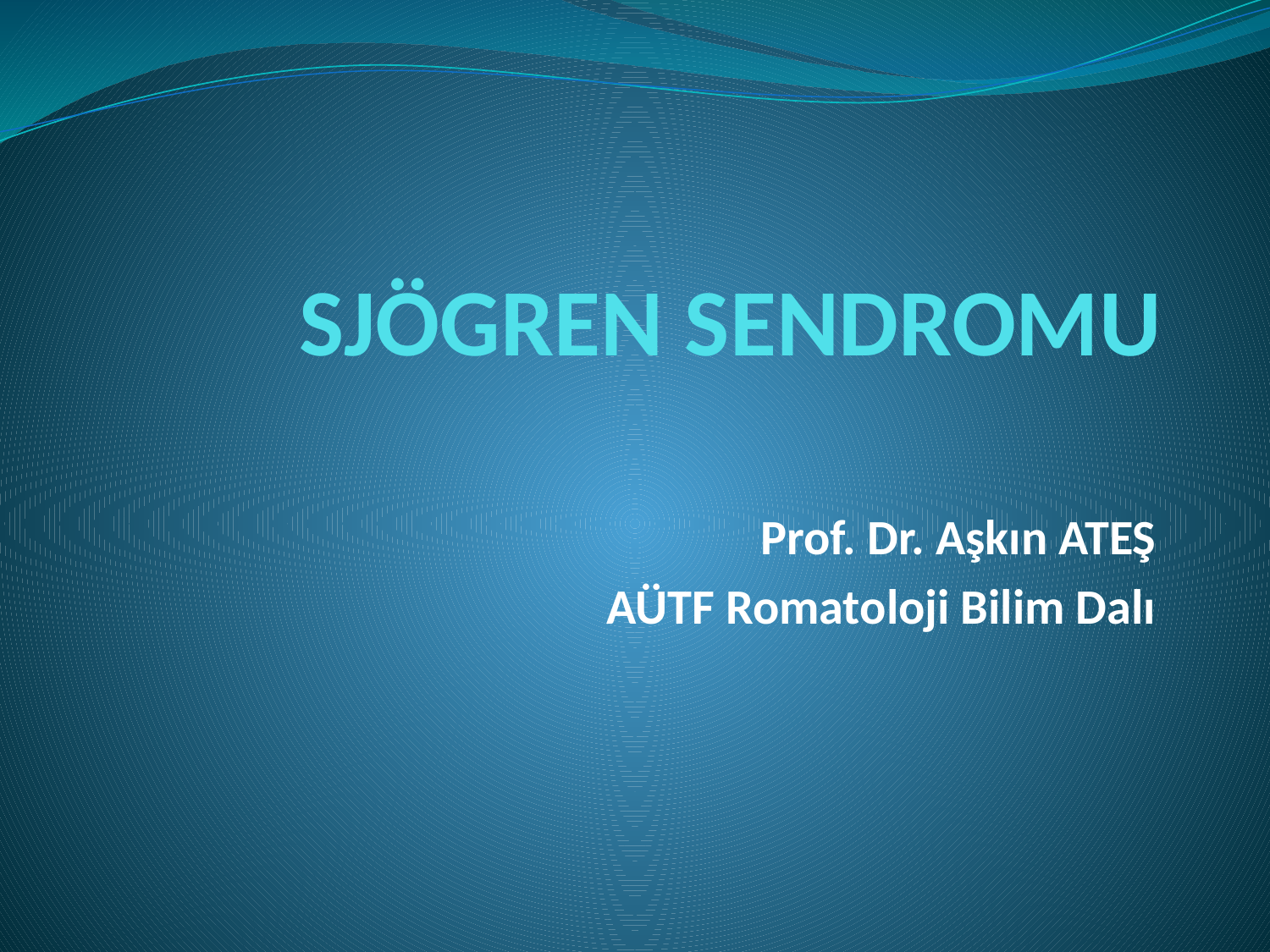

# SJÖGREN SENDROMU
Prof. Dr. Aşkın ATEŞ
AÜTF Romatoloji Bilim Dalı